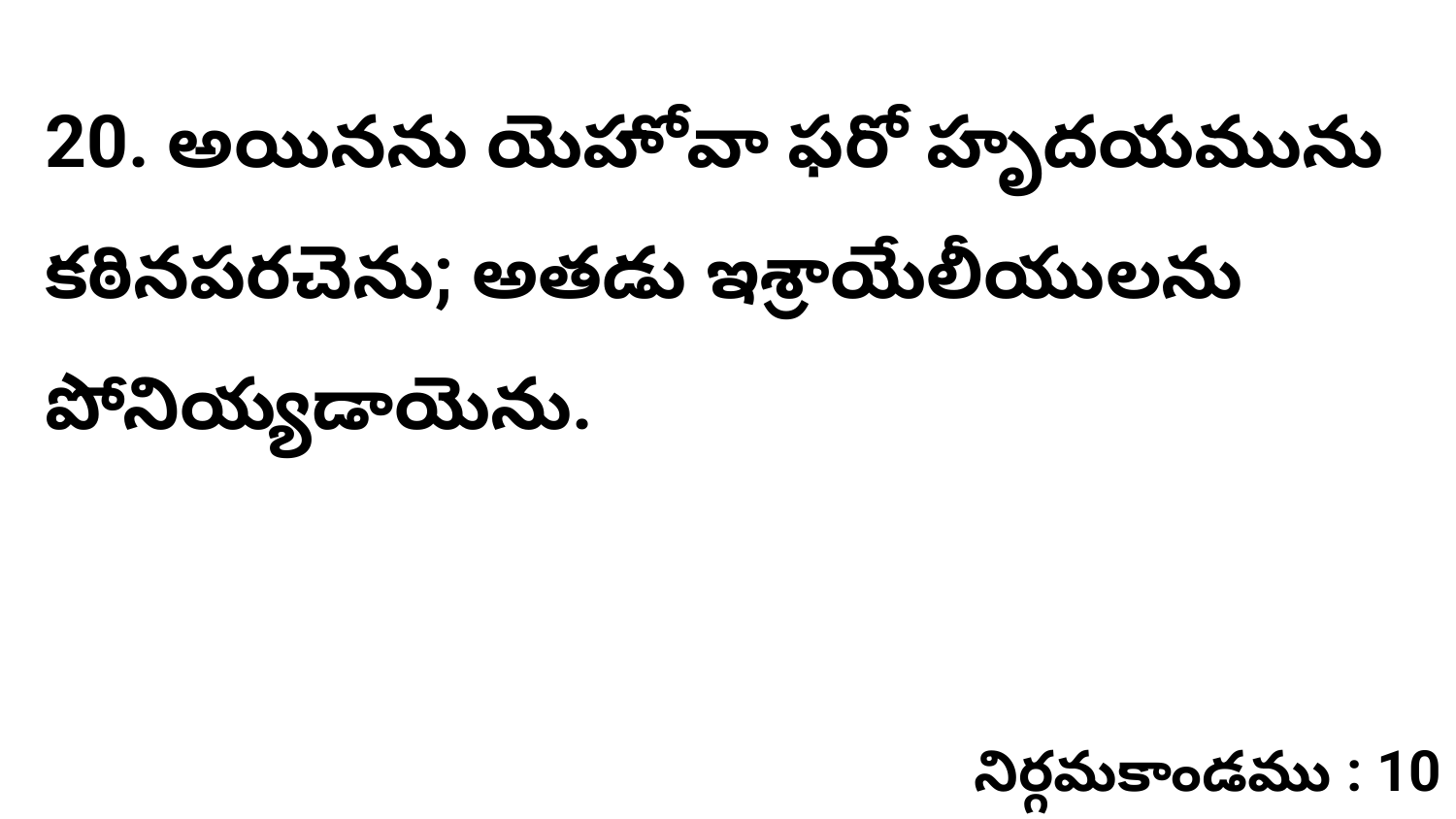

20. అయినను యెహోవా ఫరో హృదయమును కఠినపరచెను; అతడు ఇశ్రాయేలీయులను పోనియ్యడాయెను.
నిర్గమకాండము : 10